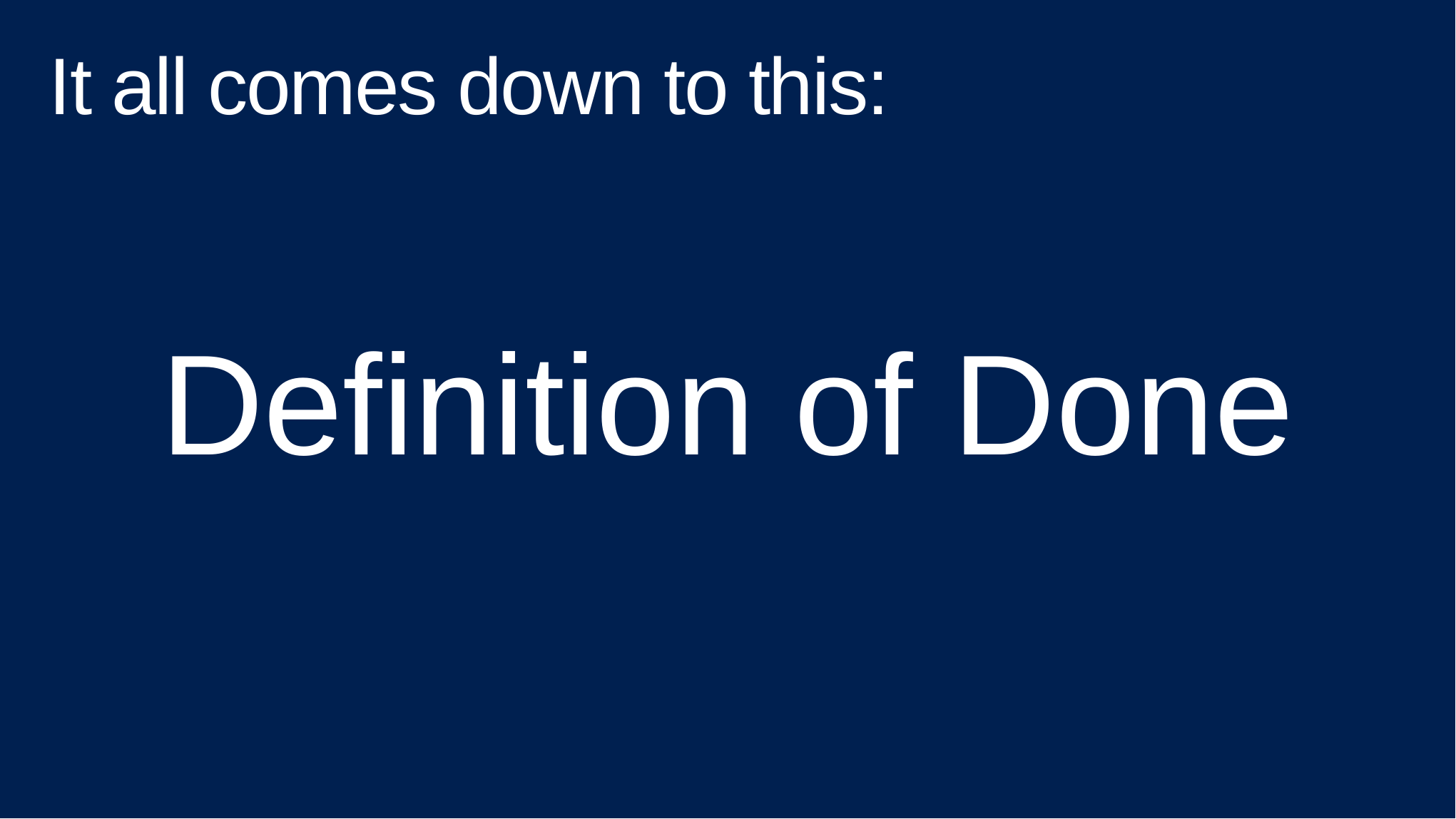

# It all comes down to this:
Definition of Done